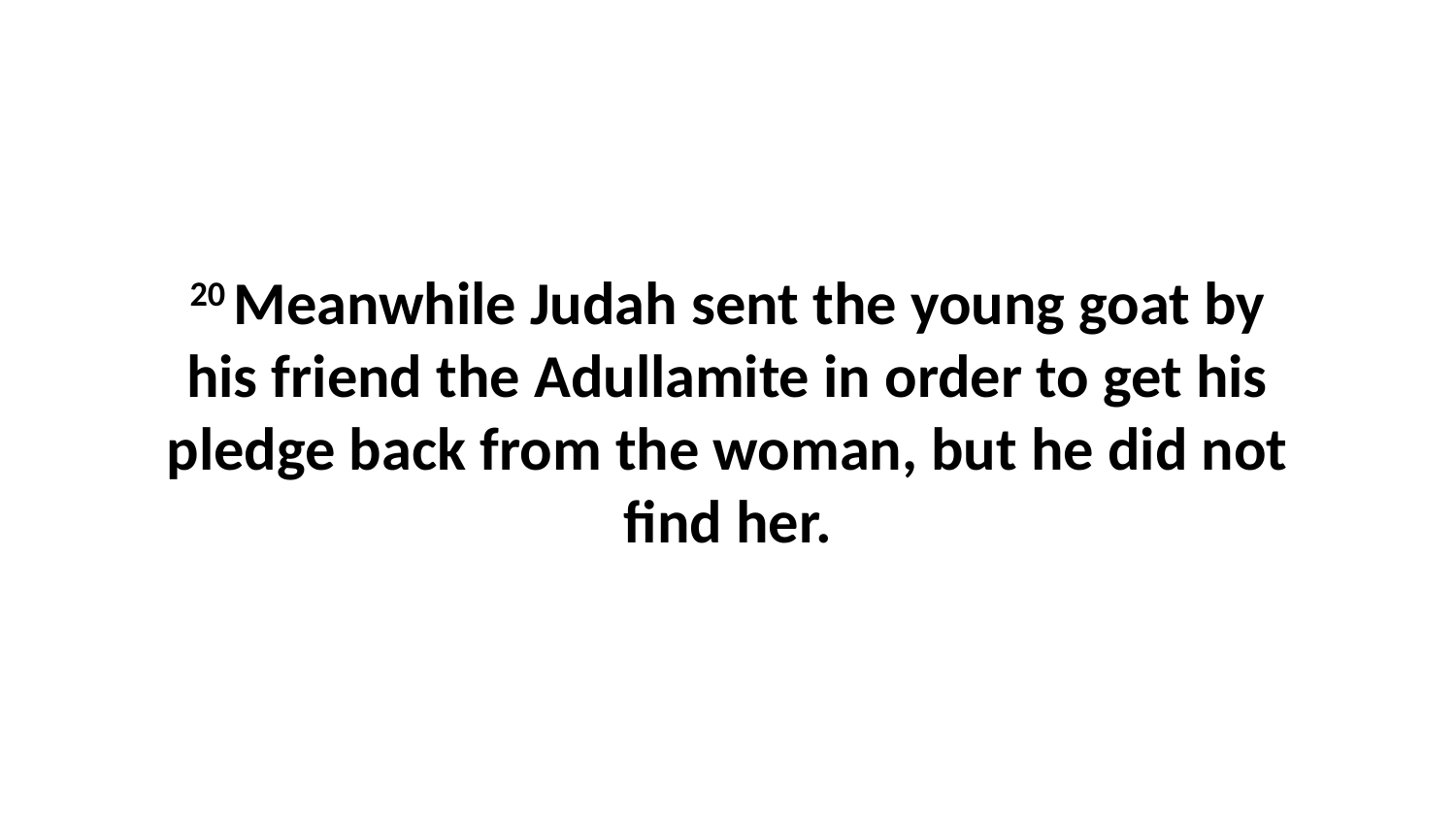

20 Meanwhile Judah sent the young goat by his friend the Adullamite in order to get his pledge back from the woman, but he did not find her.